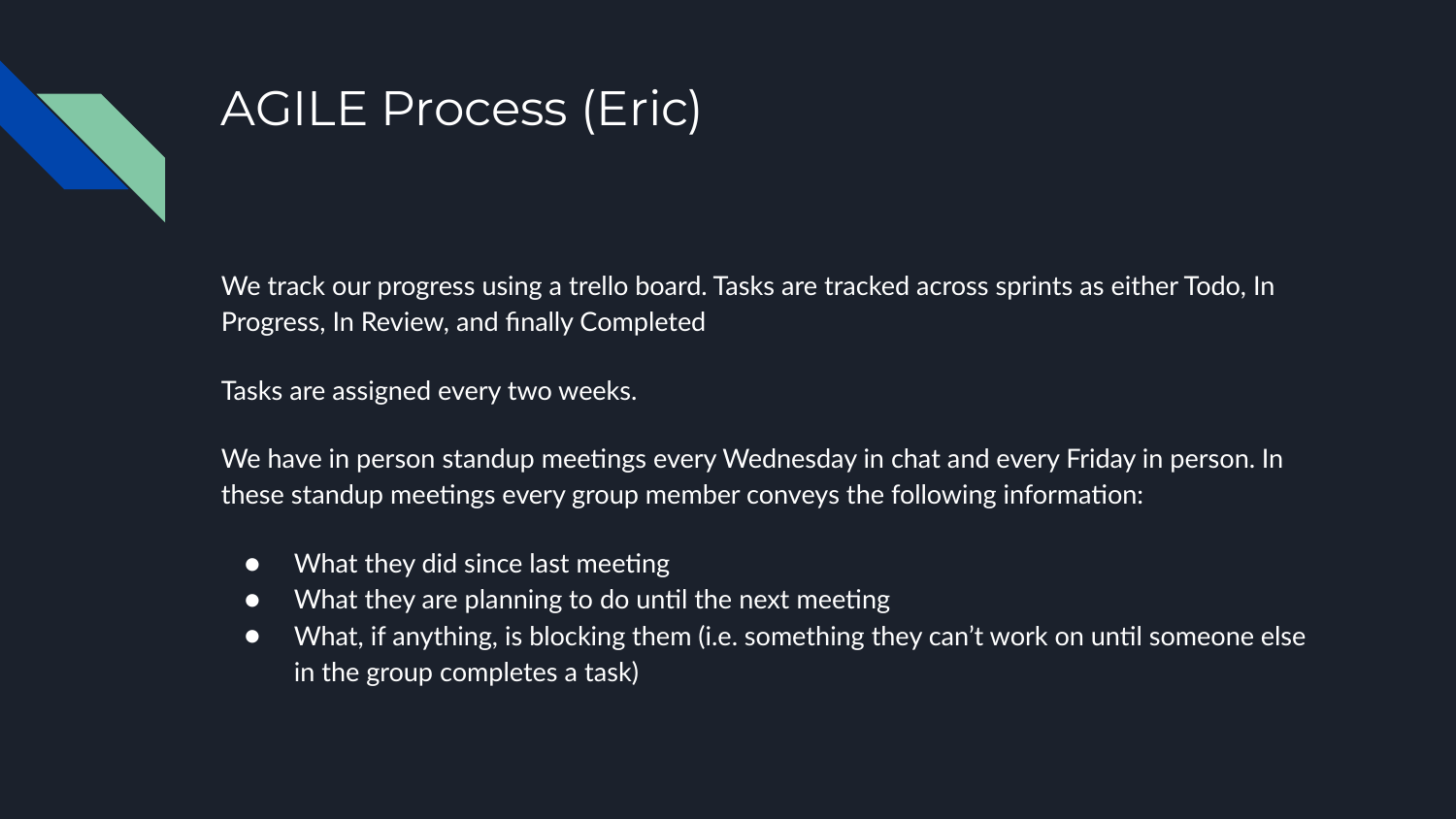

# AGILE Process (Eric)
We track our progress using a trello board. Tasks are tracked across sprints as either Todo, In Progress, In Review, and finally Completed
Tasks are assigned every two weeks.
We have in person standup meetings every Wednesday in chat and every Friday in person. In these standup meetings every group member conveys the following information:
What they did since last meeting
What they are planning to do until the next meeting
What, if anything, is blocking them (i.e. something they can’t work on until someone else in the group completes a task)